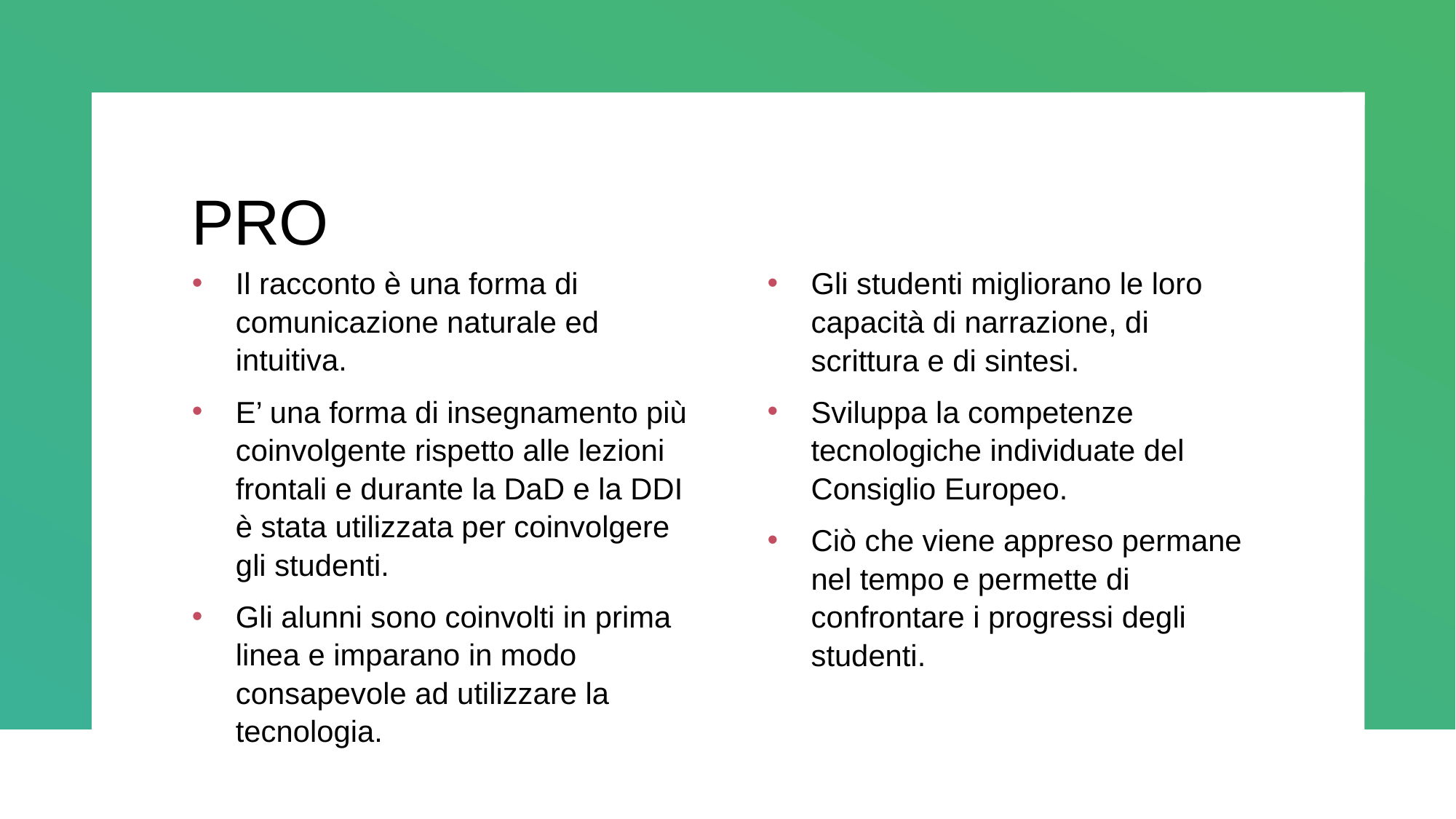

# PRO
Il racconto è una forma di comunicazione naturale ed intuitiva.
E’ una forma di insegnamento più coinvolgente rispetto alle lezioni frontali e durante la DaD e la DDI è stata utilizzata per coinvolgere gli studenti.
Gli alunni sono coinvolti in prima linea e imparano in modo consapevole ad utilizzare la tecnologia.
Gli studenti migliorano le loro capacità di narrazione, di scrittura e di sintesi.
Sviluppa la competenze tecnologiche individuate del Consiglio Europeo.
Ciò che viene appreso permane nel tempo e permette di confrontare i progressi degli studenti.